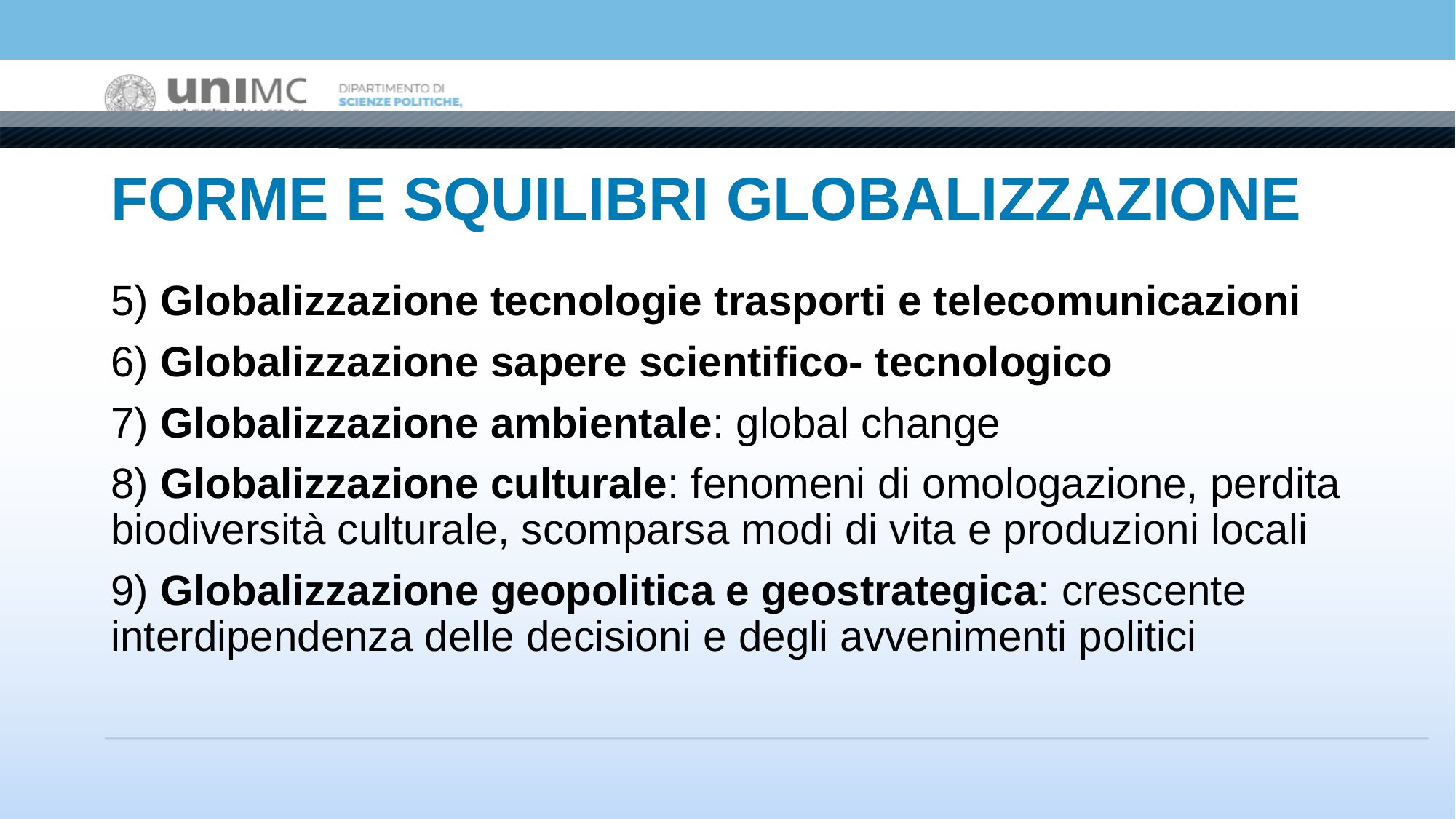

# FORME E SQUILIBRI GLOBALIZZAZIONE
5) Globalizzazione tecnologie trasporti e telecomunicazioni
6) Globalizzazione sapere scientifico- tecnologico
7) Globalizzazione ambientale: global change
8) Globalizzazione culturale: fenomeni di omologazione, perdita biodiversità culturale, scomparsa modi di vita e produzioni locali
9) Globalizzazione geopolitica e geostrategica: crescente interdipendenza delle decisioni e degli avvenimenti politici